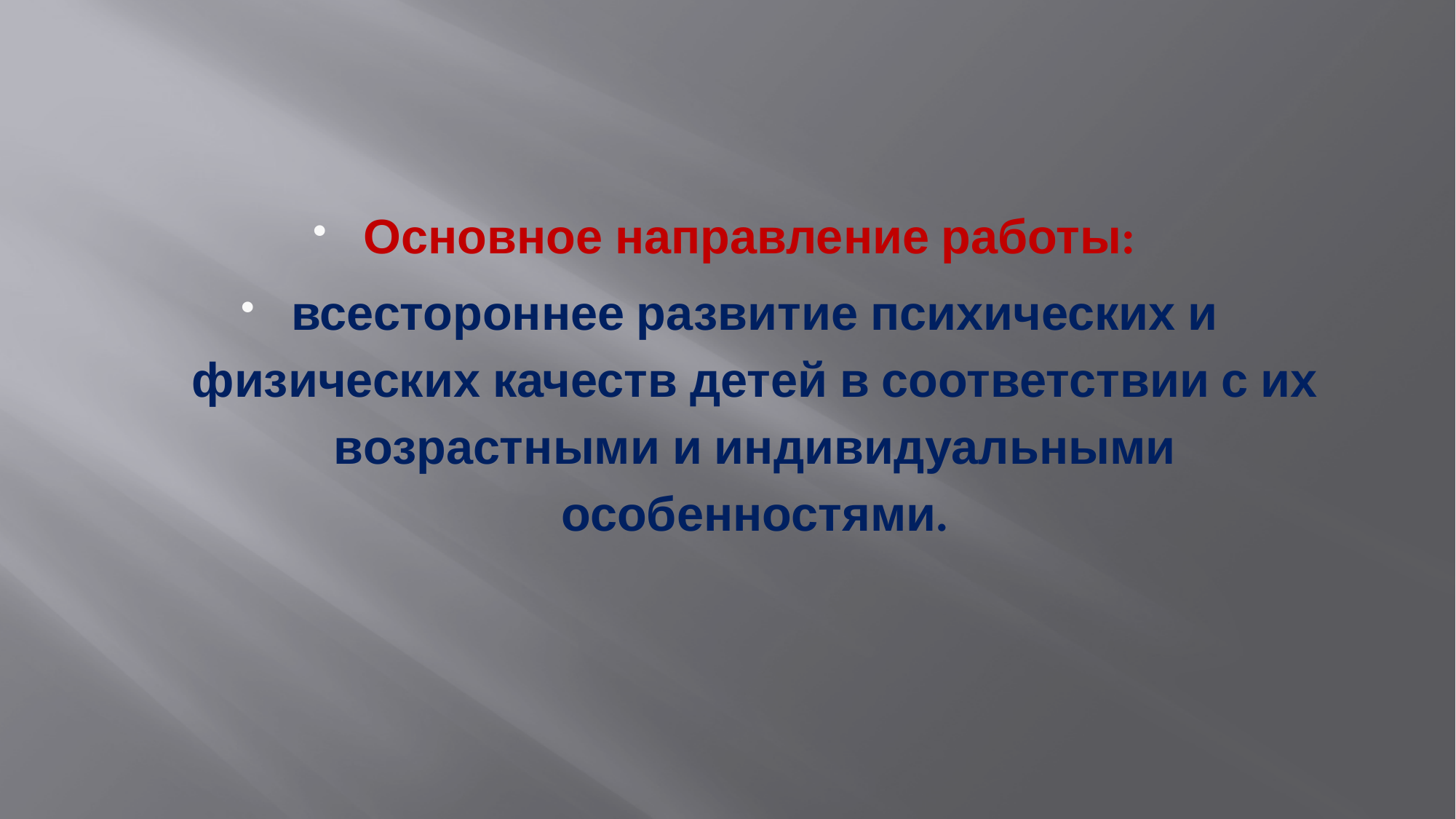

#
Основное направление работы:
всестороннее развитие психических и физических качеств детей в соответствии с их возрастными и индивидуальными особенностями.